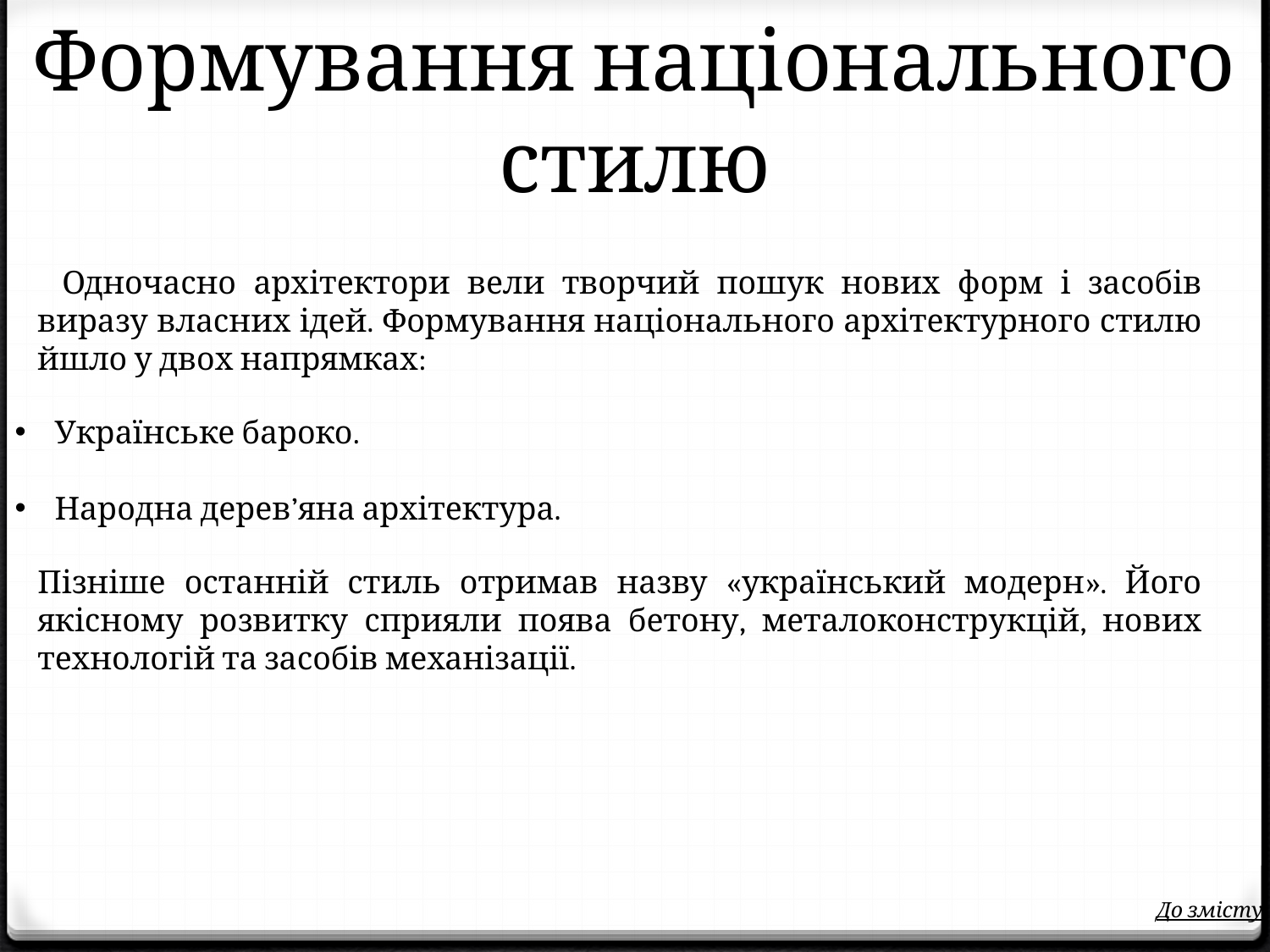

Формування національного стилю
Одночасно архітектори вели творчий пошук нових форм і засобів виразу власних ідей. Формування національного архітектурного стилю йшло у двох напрямках:
Українське бароко.

Народна дерев’яна архітектура.
Пізніше останній стиль отримав назву «український модерн». Його якісному розвитку сприяли поява бетону, металоконструкцій, нових технологій та засобів механізації.
До змісту